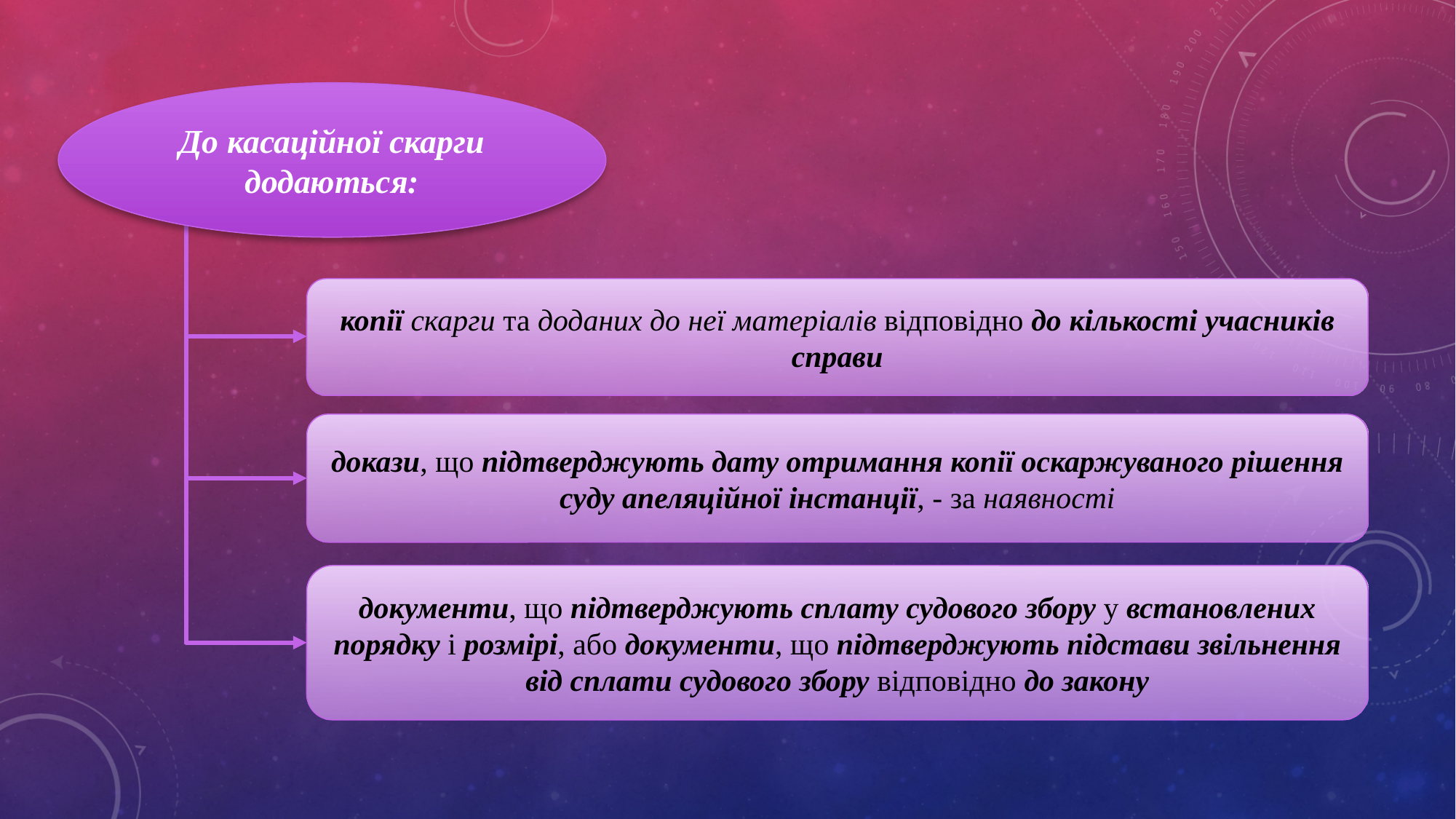

До касаційної скарги додаються:
копії скарги та доданих до неї матеріалів відповідно до кількості учасників справи
докази, що підтверджують дату отримання копії оскаржуваного рішення суду апеляційної інстанції, - за наявності
документи, що підтверджують сплату судового збору у встановлених порядку і розмірі, або документи, що підтверджують підстави звільнення від сплати судового збору відповідно до закону